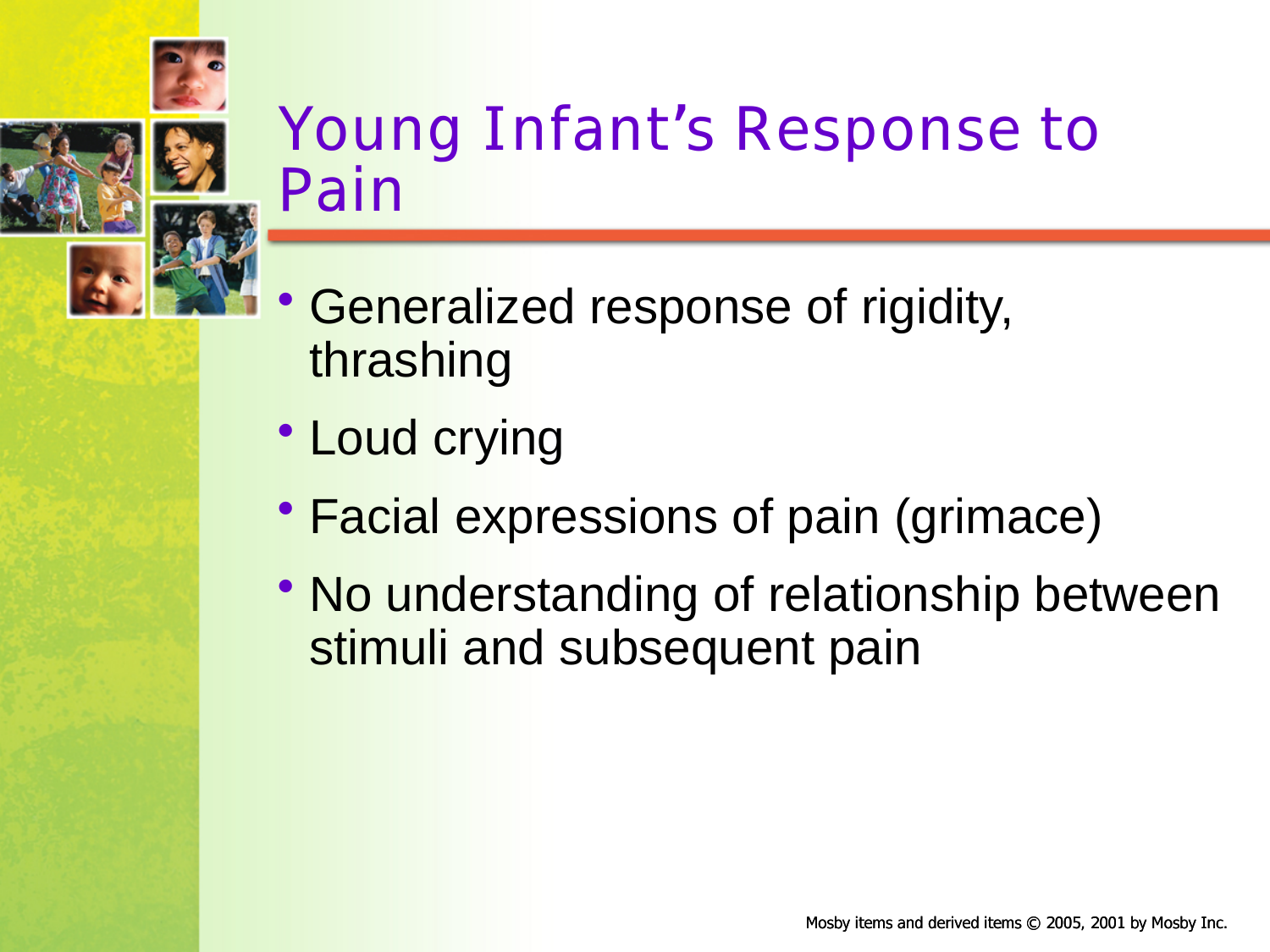

# Young Infant’s Response to Pain
Generalized response of rigidity, thrashing
Loud crying
Facial expressions of pain (grimace)
No understanding of relationship between stimuli and subsequent pain